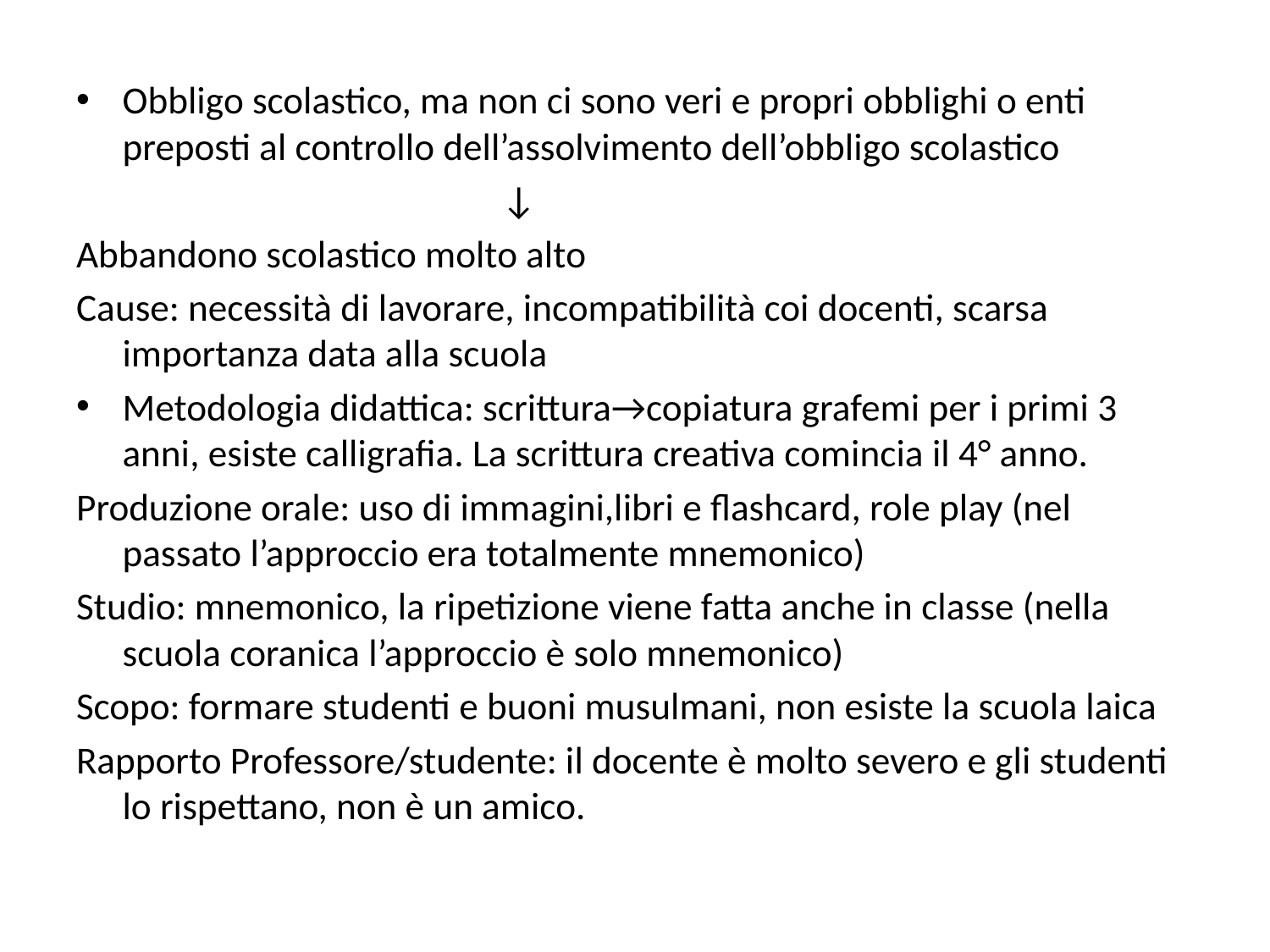

#
Obbligo scolastico, ma non ci sono veri e propri obblighi o enti preposti al controllo dell’assolvimento dell’obbligo scolastico
                                                 ↓
Abbandono scolastico molto alto
Cause: necessità di lavorare, incompatibilità coi docenti, scarsa importanza data alla scuola
Metodologia didattica: scrittura→copiatura grafemi per i primi 3 anni, esiste calligrafia. La scrittura creativa comincia il 4° anno.
Produzione orale: uso di immagini,libri e flashcard, role play (nel passato l’approccio era totalmente mnemonico)
Studio: mnemonico, la ripetizione viene fatta anche in classe (nella scuola coranica l’approccio è solo mnemonico)
Scopo: formare studenti e buoni musulmani, non esiste la scuola laica
Rapporto Professore/studente: il docente è molto severo e gli studenti lo rispettano, non è un amico.